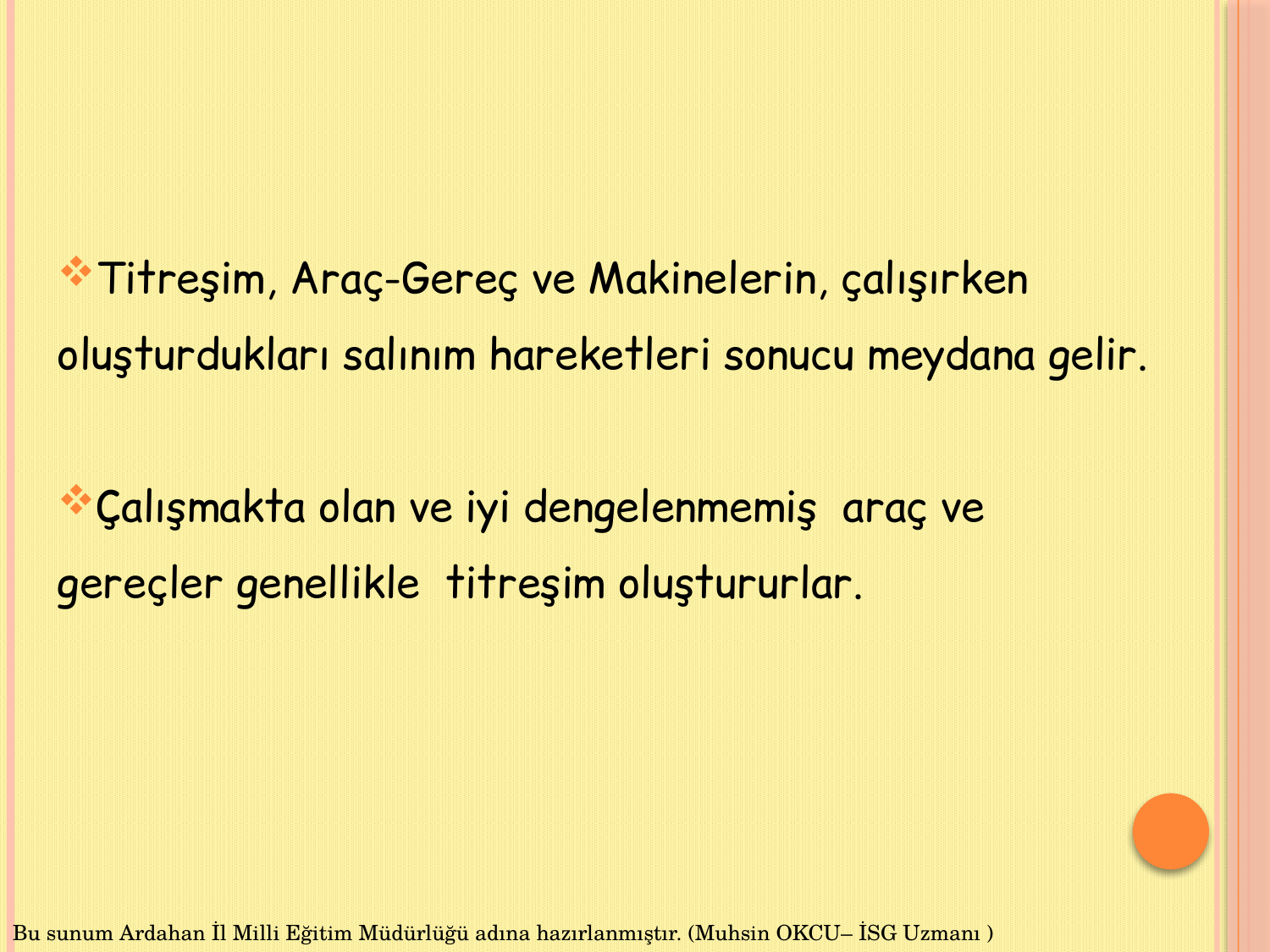

Titreşim, Araç-Gereç ve Makinelerin, çalışırken
oluşturdukları salınım hareketleri sonucu meydana gelir.

Çalışmakta olan ve iyi dengelenmemiş  araç ve
gereçler genellikle  titreşim oluştururlar.
Bu sunum Ardahan İl Milli Eğitim Müdürlüğü adına hazırlanmıştır. (Muhsin OKCU– İSG Uzmanı )